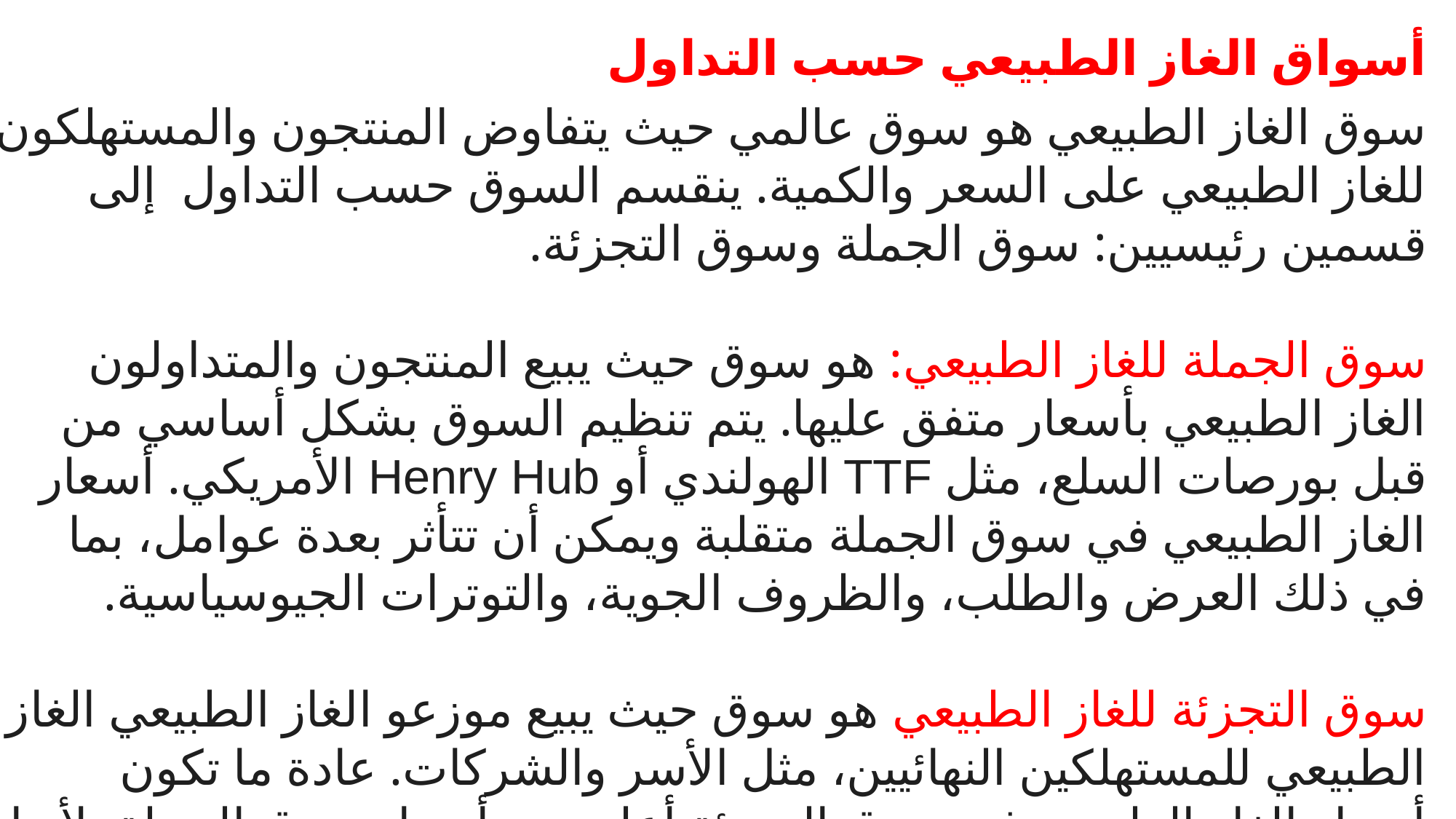

أسواق الغاز الطبيعي حسب التداول
سوق الغاز الطبيعي هو سوق عالمي حيث يتفاوض المنتجون والمستهلكون للغاز الطبيعي على السعر والكمية. ينقسم السوق حسب التداول  إلى قسمين رئيسيين: سوق الجملة وسوق التجزئة.

سوق الجملة للغاز الطبيعي: هو سوق حيث يبيع المنتجون والمتداولون الغاز الطبيعي بأسعار متفق عليها. يتم تنظيم السوق بشكل أساسي من قبل بورصات السلع، مثل TTF الهولندي أو Henry Hub الأمريكي. أسعار الغاز الطبيعي في سوق الجملة متقلبة ويمكن أن تتأثر بعدة عوامل، بما في ذلك العرض والطلب، والظروف الجوية، والتوترات الجيوسياسية.

سوق التجزئة للغاز الطبيعي هو سوق حيث يبيع موزعو الغاز الطبيعي الغاز الطبيعي للمستهلكين النهائيين، مثل الأسر والشركات. عادة ما تكون أسعار الغاز الطبيعي في سوق التجزئة أعلى من أسعار سوق الجملة، لأنها تشمل تكاليف إضافية، مثل رسوم النقل والتوزيع.